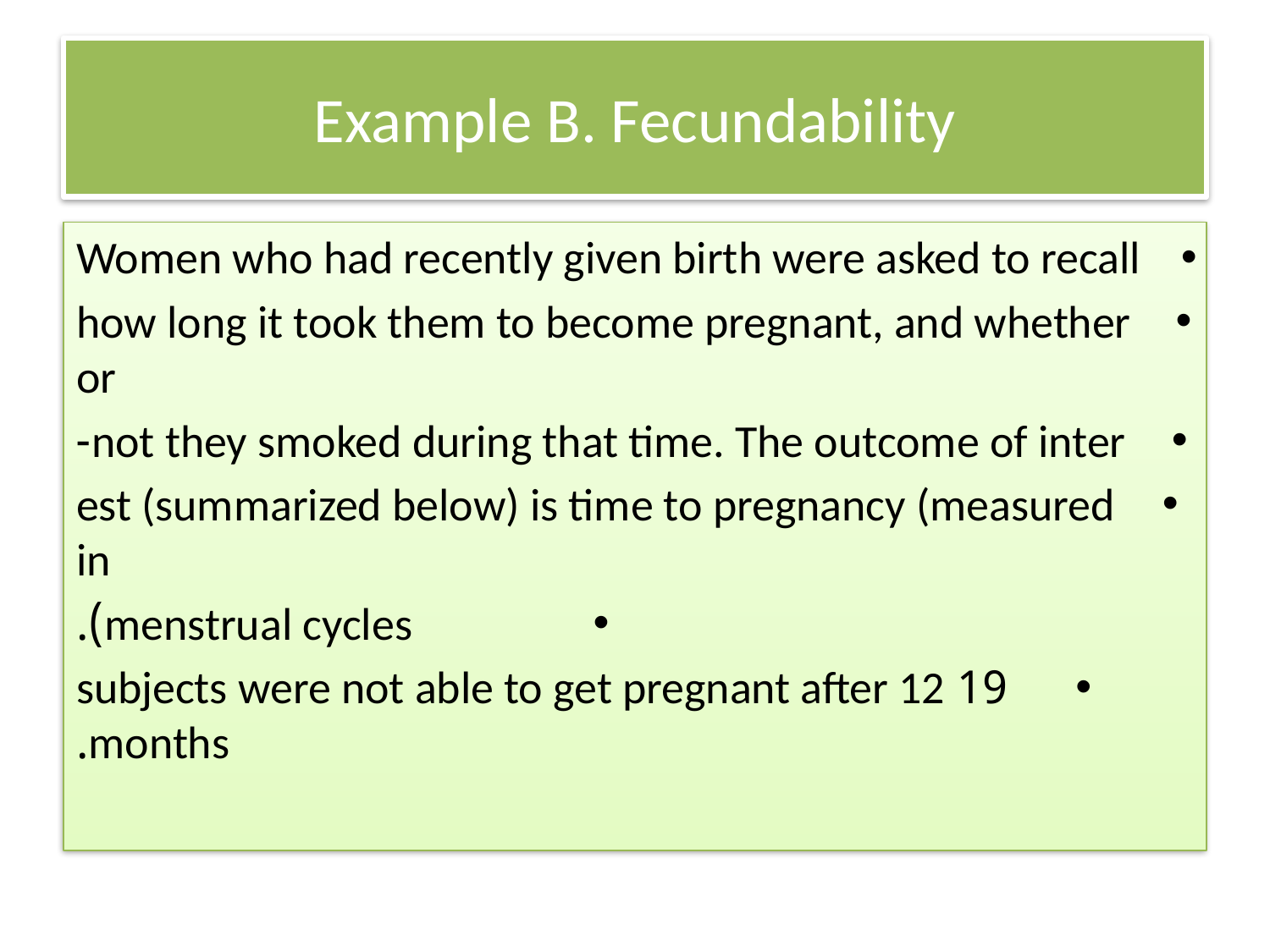

# Example B. Fecundability
Women who had recently given birth were asked to recall
how long it took them to become pregnant, and whether or
not they smoked during that time. The outcome of inter-
est (summarized below) is time to pregnancy (measured in
menstrual cycles).
19 subjects were not able to get pregnant after 12 months.